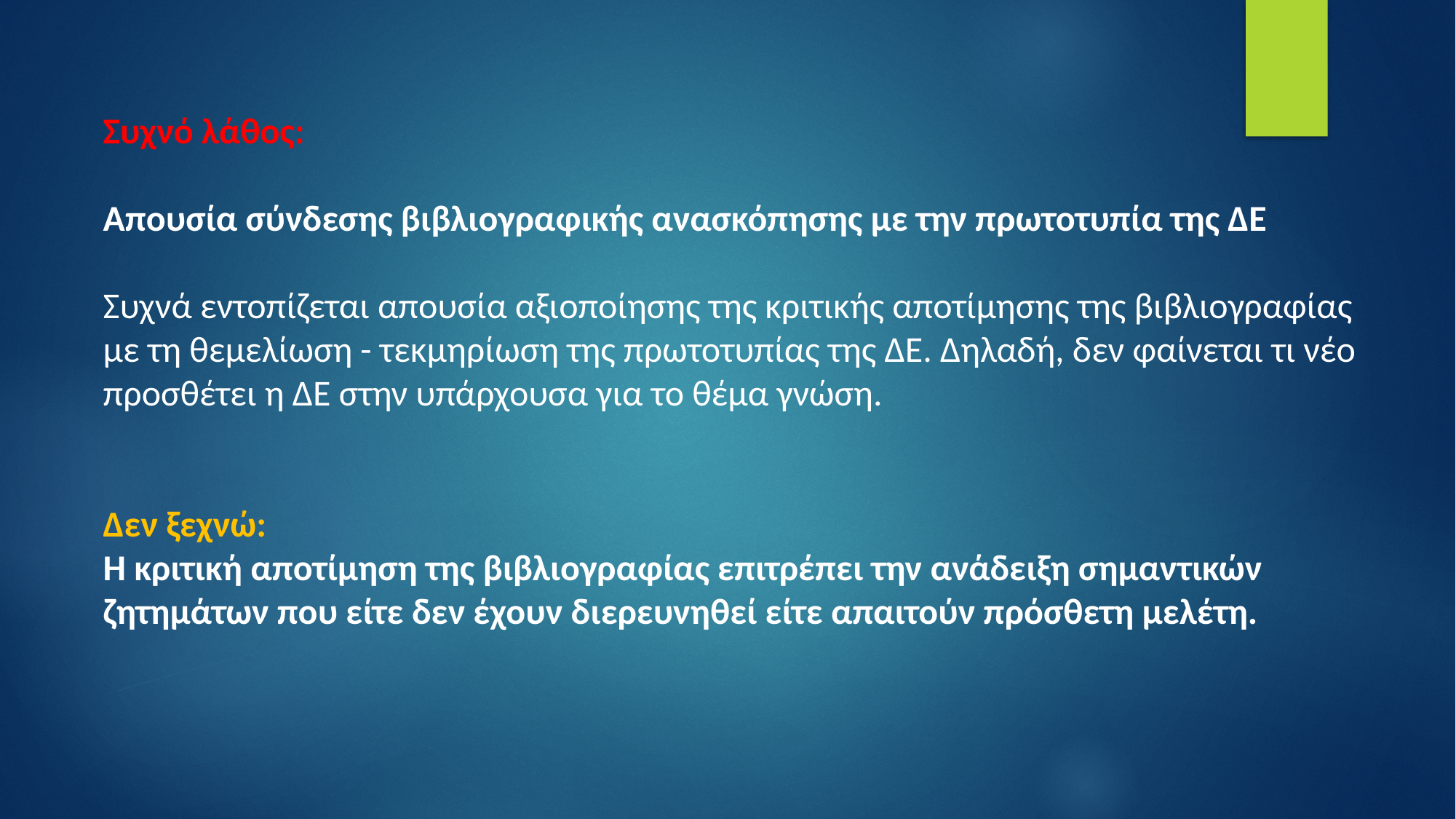

Συχνό λάθος:

Απουσία σύνδεσης βιβλιογραφικής ανασκόπησης με την πρωτοτυπία της ΔΕ

Συχνά εντοπίζεται απουσία αξιοποίησης της κριτικής αποτίμησης της βιβλιογραφίας με τη θεμελίωση - τεκμηρίωση της πρωτοτυπίας της ΔΕ. Δηλαδή, δεν φαίνεται τι νέο προσθέτει η ΔΕ στην υπάρχουσα για το θέμα γνώση.

Δεν ξεχνώ:
Η κριτική αποτίμηση της βιβλιογραφίας επιτρέπει την ανάδειξη σημαντικών ζητημάτων που είτε δεν έχουν διερευνηθεί είτε απαιτούν πρόσθετη μελέτη.